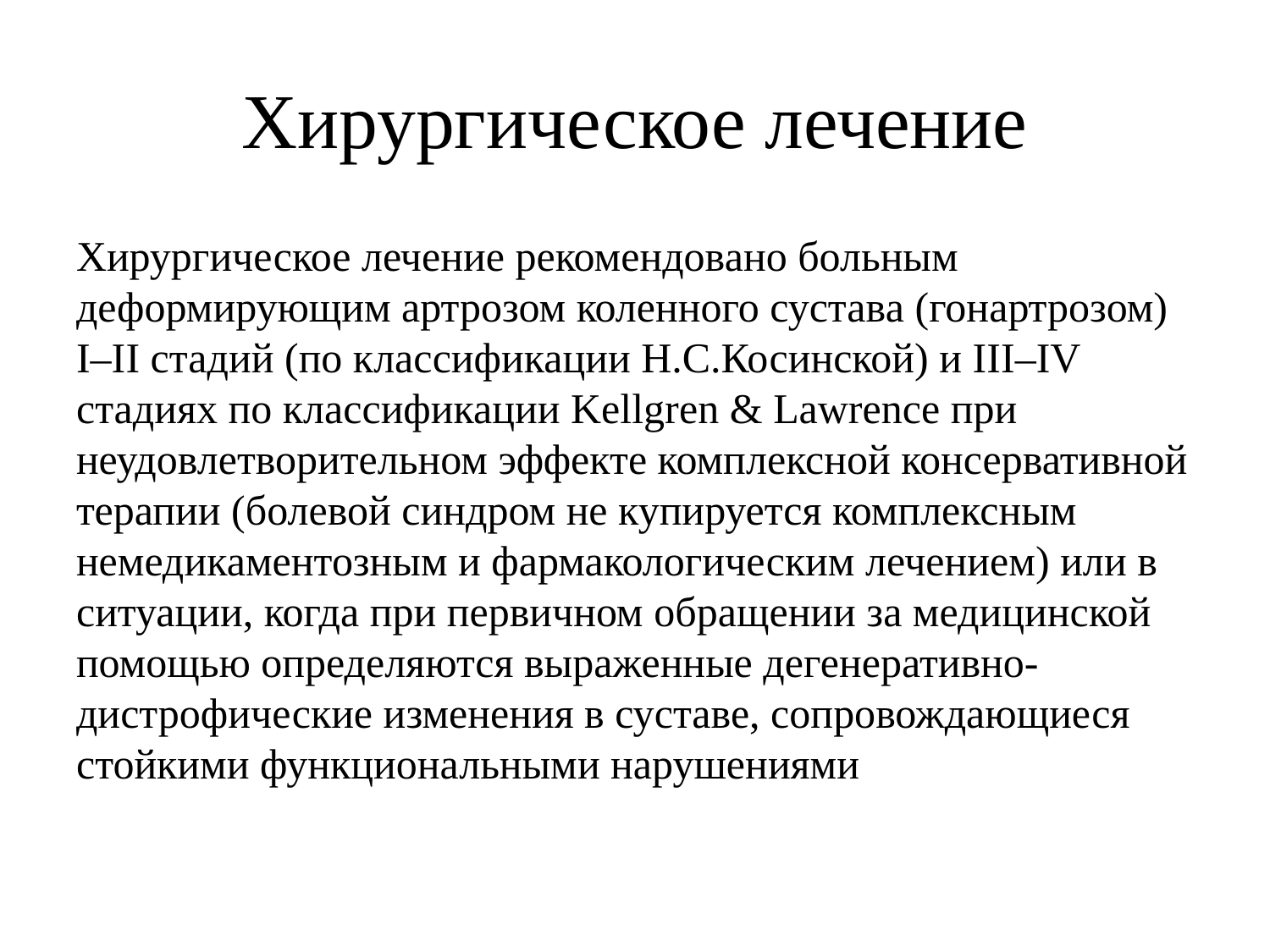

# Хирургическое лечение
Хирургическое лечение рекомендовано больным деформирующим артрозом коленного сустава (гонартрозом) I–II стадий (по классификации Н.С.Косинской) и III–IV стадиях по классификации Kellgren & Lawrence при неудовлетворительном эффекте комплексной консервативной терапии (болевой синдром не купируется комплексным немедикаментозным и фармакологическим лечением) или в ситуации, когда при первичном обращении за медицинской помощью определяются выраженные дегенеративно-дистрофические изменения в суставе, сопровождающиеся стойкими функциональными нарушениями